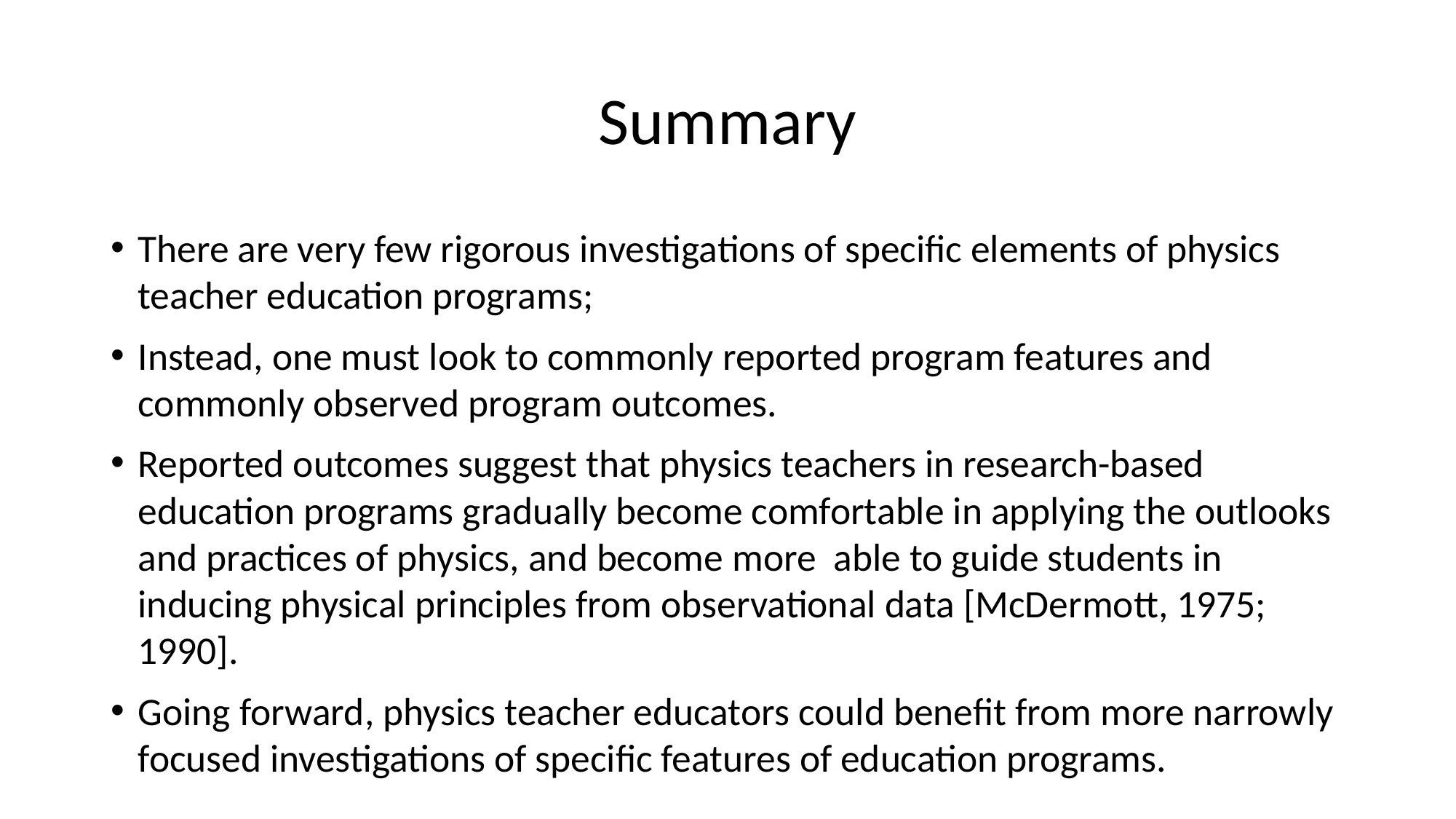

# Summary
There are very few rigorous investigations of specific elements of physics teacher education programs;
Instead, one must look to commonly reported program features and commonly observed program outcomes.
Reported outcomes suggest that physics teachers in research-based education programs gradually become comfortable in applying the outlooks and practices of physics, and become more  able to guide students in inducing physical principles from observational data [McDermott, 1975; 1990].
Going forward, physics teacher educators could benefit from more narrowly focused investigations of specific features of education programs.